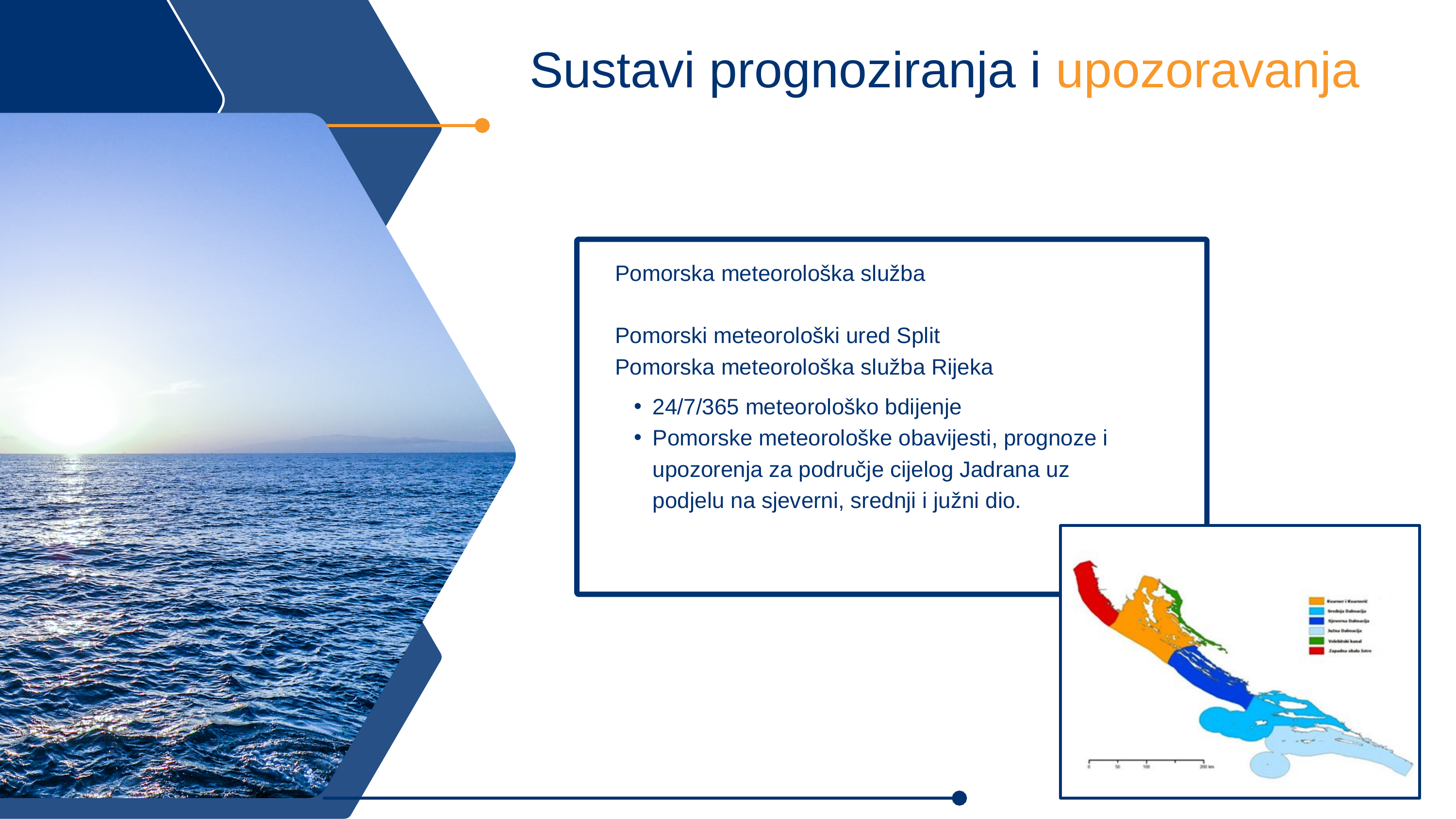

Sustavi prognoziranja i upozoravanja

Pomorska meteorološka služba

Pomorski meteorološki ured Split
Pomorska meteorološka služba Rijeka
24/7/365 meteorološko bdijenje
Pomorske meteorološke obavijesti, prognoze i upozorenja za područje cijelog Jadrana uz podjelu na sjeverni, srednji i južni dio.

Srednja godišnja koncentracija prizemnog ozona (O₃), lebdećih čestica (PM₁₀) i dušikovog dioksida (NO₂) za 2015. (gore) i 2016. (dolje)